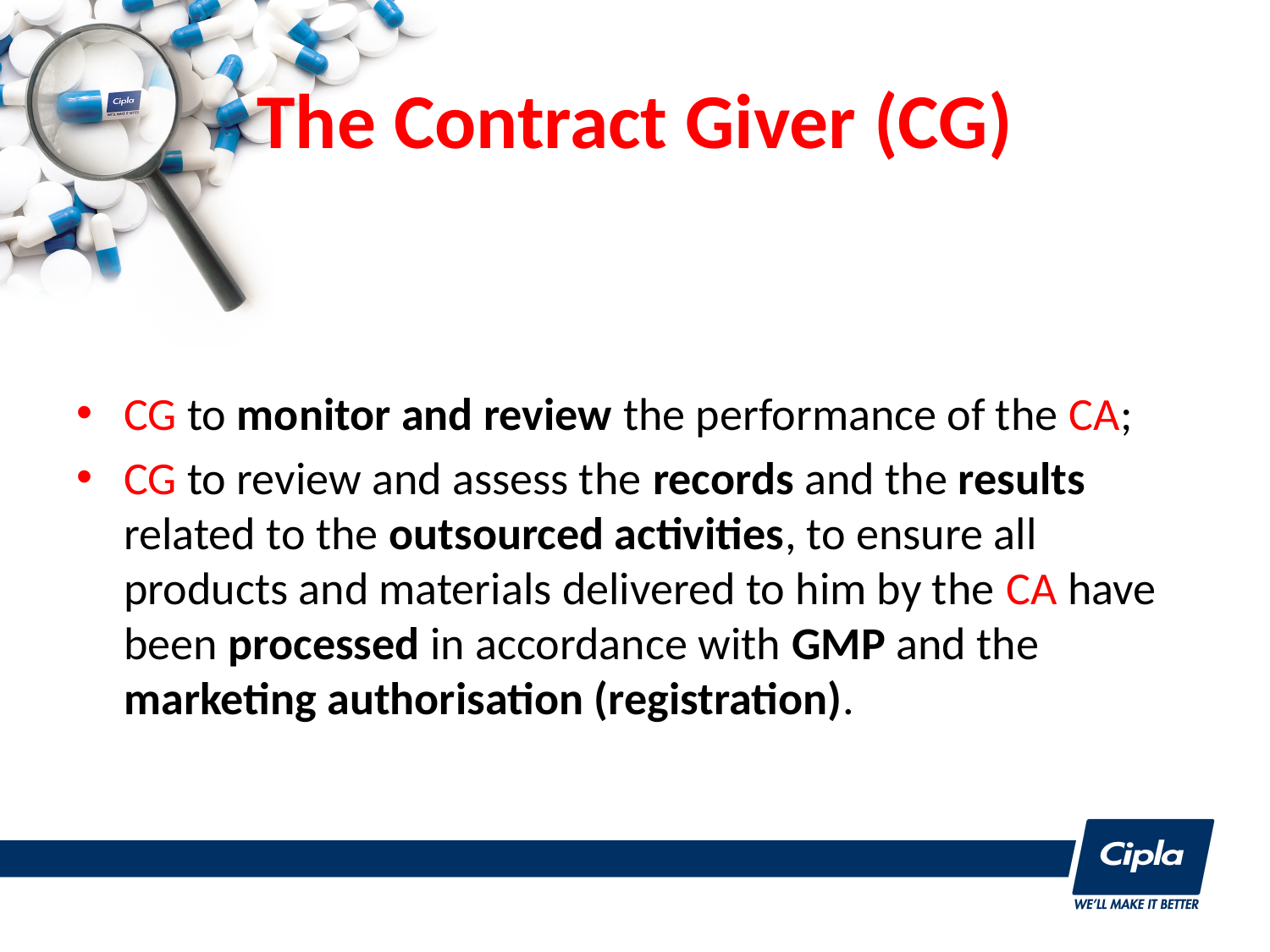

# The Contract Giver (CG)

CG to monitor and review the performance of the CA;
CG to review and assess the records and the results related to the outsourced activities, to ensure all products and materials delivered to him by the CA have been processed in accordance with GMP and the marketing authorisation (registration).